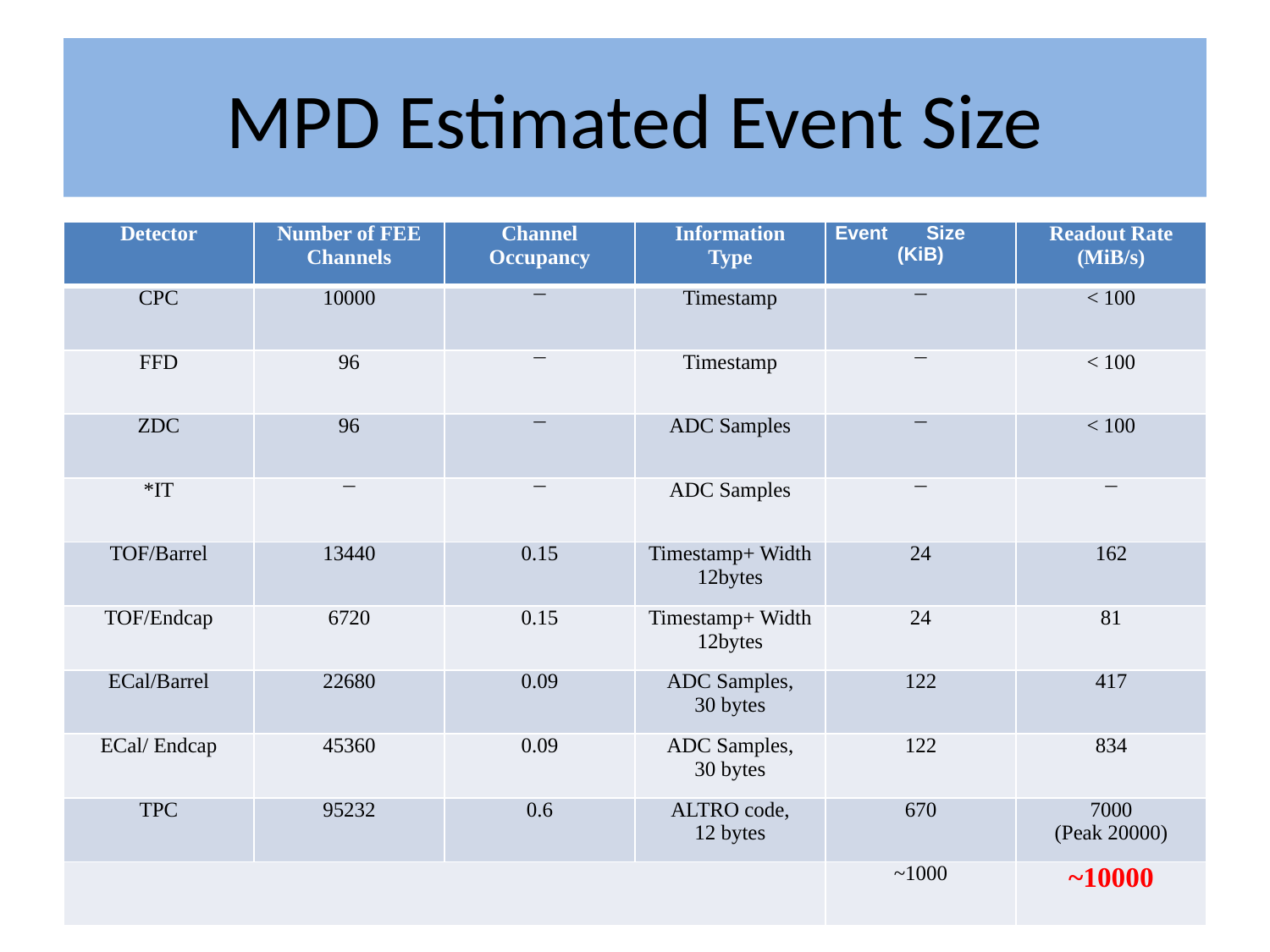

# MPD Estimated Event Size
| Detector | Number of FEE Channels | Channel Occupancy | Information Type | Event Size (KiB) | Readout Rate (MiB/s) |
| --- | --- | --- | --- | --- | --- |
| CPC | 10000 |  | Timestamp |  | < 100 |
| FFD | 96 |  | Timestamp |  | < 100 |
| ZDC | 96 |  | ADC Samples |  | < 100 |
| \*IT |  |  | ADC Samples |  |  |
| TOF/Barrel | 13440 | 0.15 | Timestamp+ Width 12bytes | 24 | 162 |
| TOF/Endcap | 6720 | 0.15 | Timestamp+ Width 12bytes | 24 | 81 |
| ECal/Barrel | 22680 | 0.09 | ADC Samples, 30 bytes | 122 | 417 |
| ECal/ Endcap | 45360 | 0.09 | ADC Samples, 30 bytes | 122 | 834 |
| TPC | 95232 | 0.6 | ALTRO code, 12 bytes | 670 | 7000 (Peak 20000) |
|  |  |  |  | ~1000 | ~10000 |